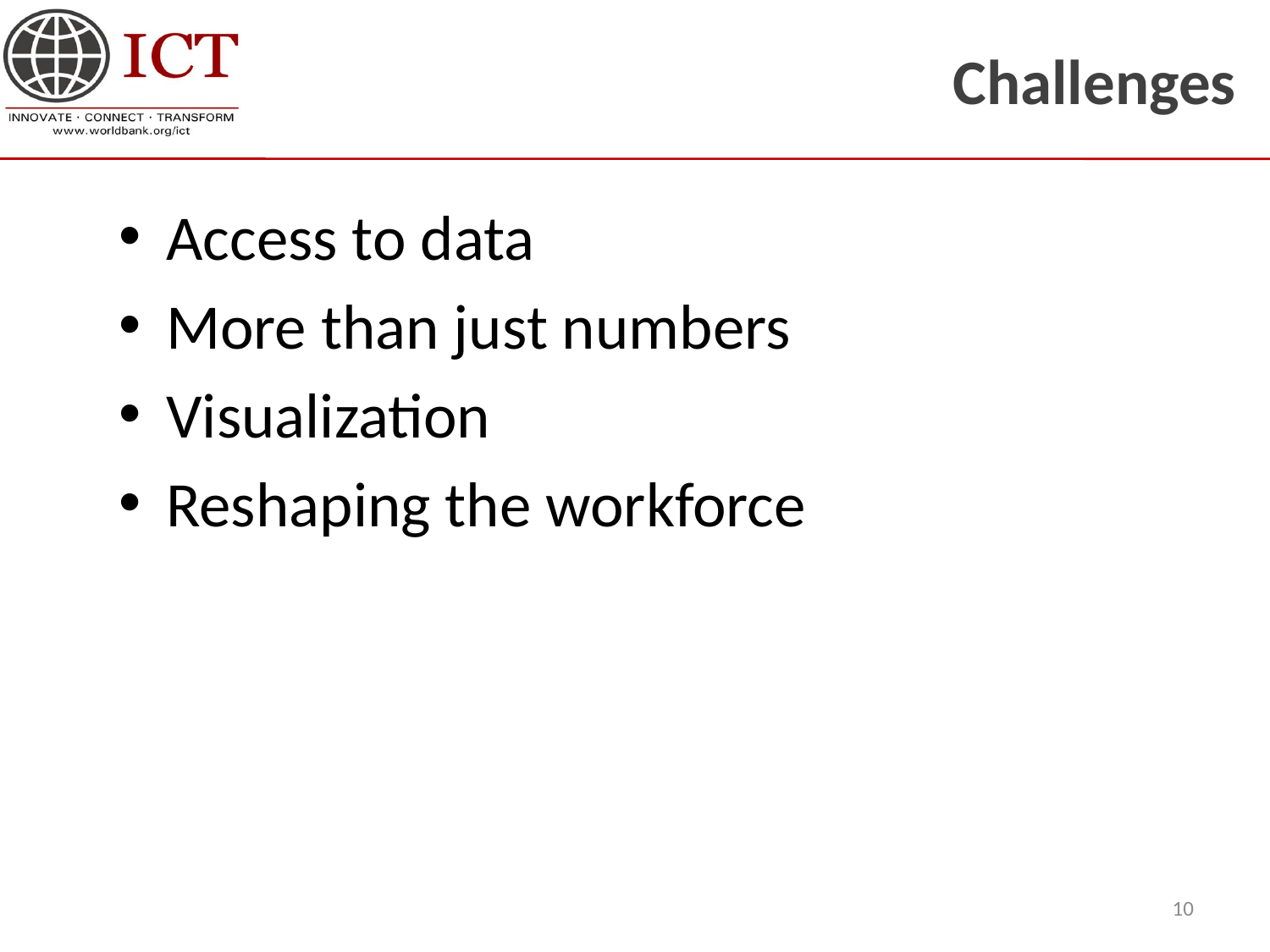

# Challenges
Access to data
More than just numbers
Visualization
Reshaping the workforce

10